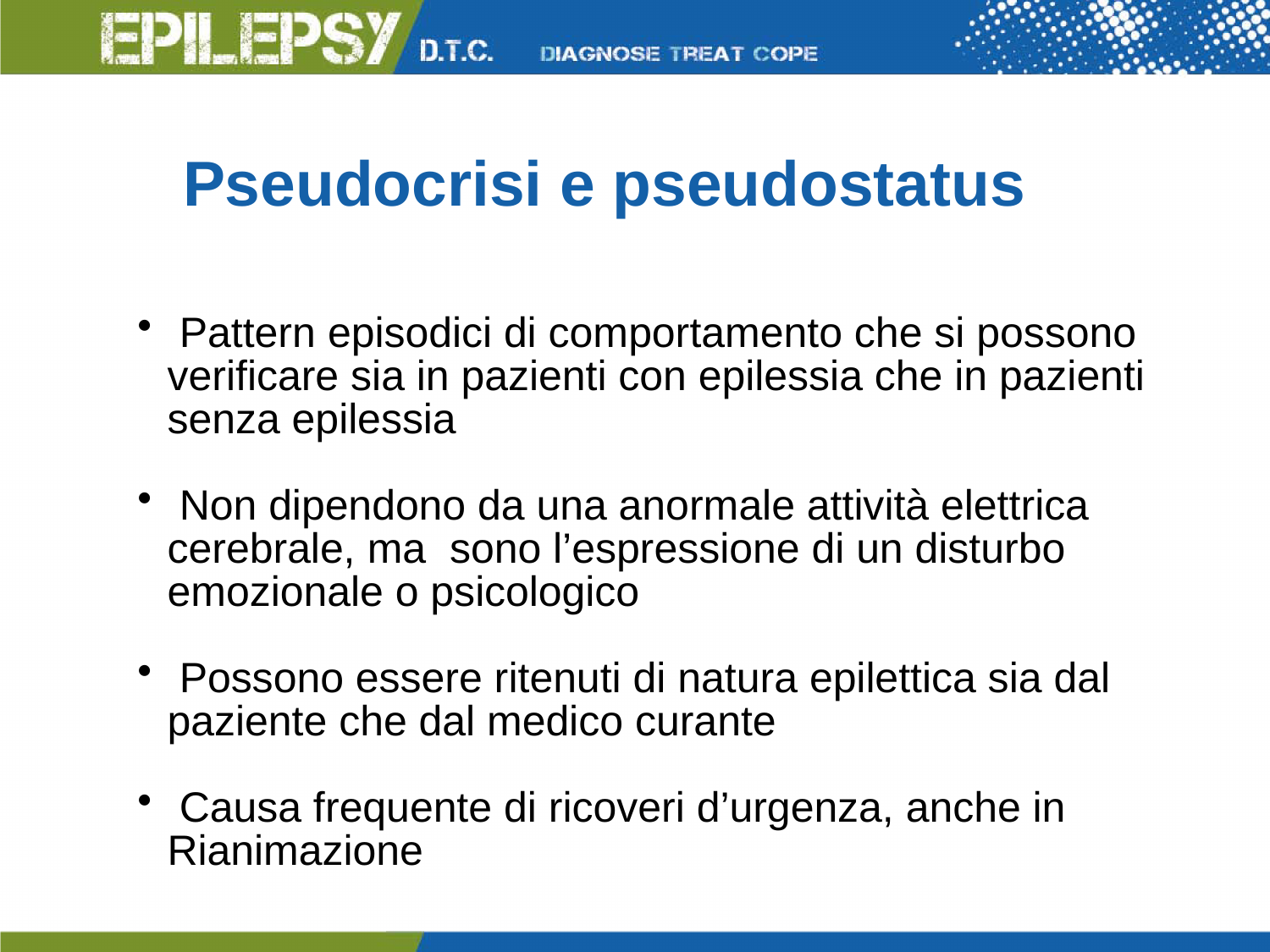

Pseudocrisi e pseudostatus

 Pattern episodici di comportamento che si possono verificare sia in pazienti con epilessia che in pazienti senza epilessia

 Non dipendono da una anormale attività elettrica cerebrale, ma  sono l’espressione di un disturbo emozionale o psicologico

 Possono essere ritenuti di natura epilettica sia dal paziente che dal medico curante

 Causa frequente di ricoveri d’urgenza, anche in Rianimazione